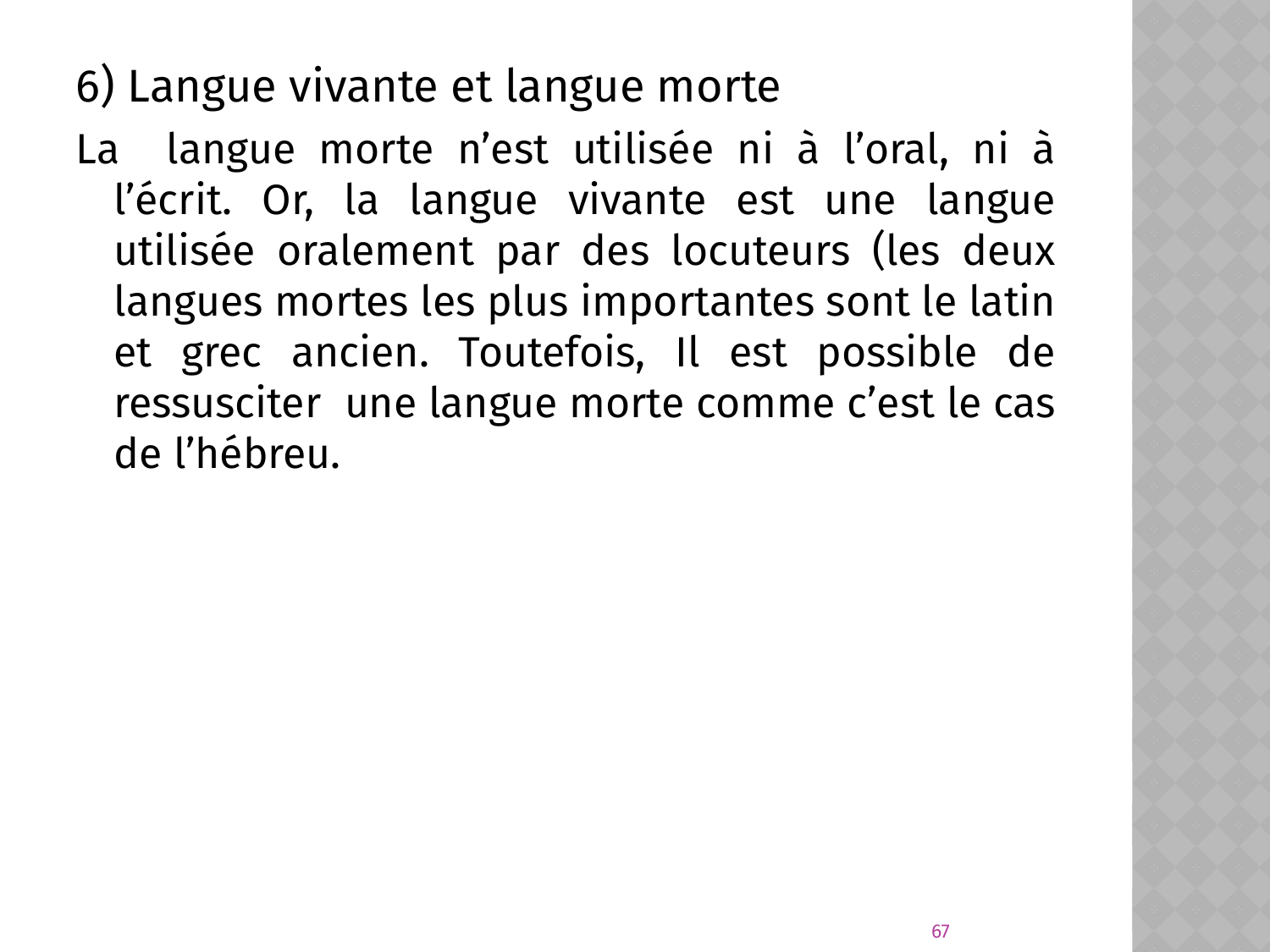

6) Langue vivante et langue morte
La  langue morte n’est utilisée ni à l’oral, ni à l’écrit. Or, la langue vivante est une langue utilisée oralement par des locuteurs (les deux langues mortes les plus importantes sont le latin et grec ancien. Toutefois, Il est possible de ressusciter  une langue morte comme c’est le cas de l’hébreu.
67